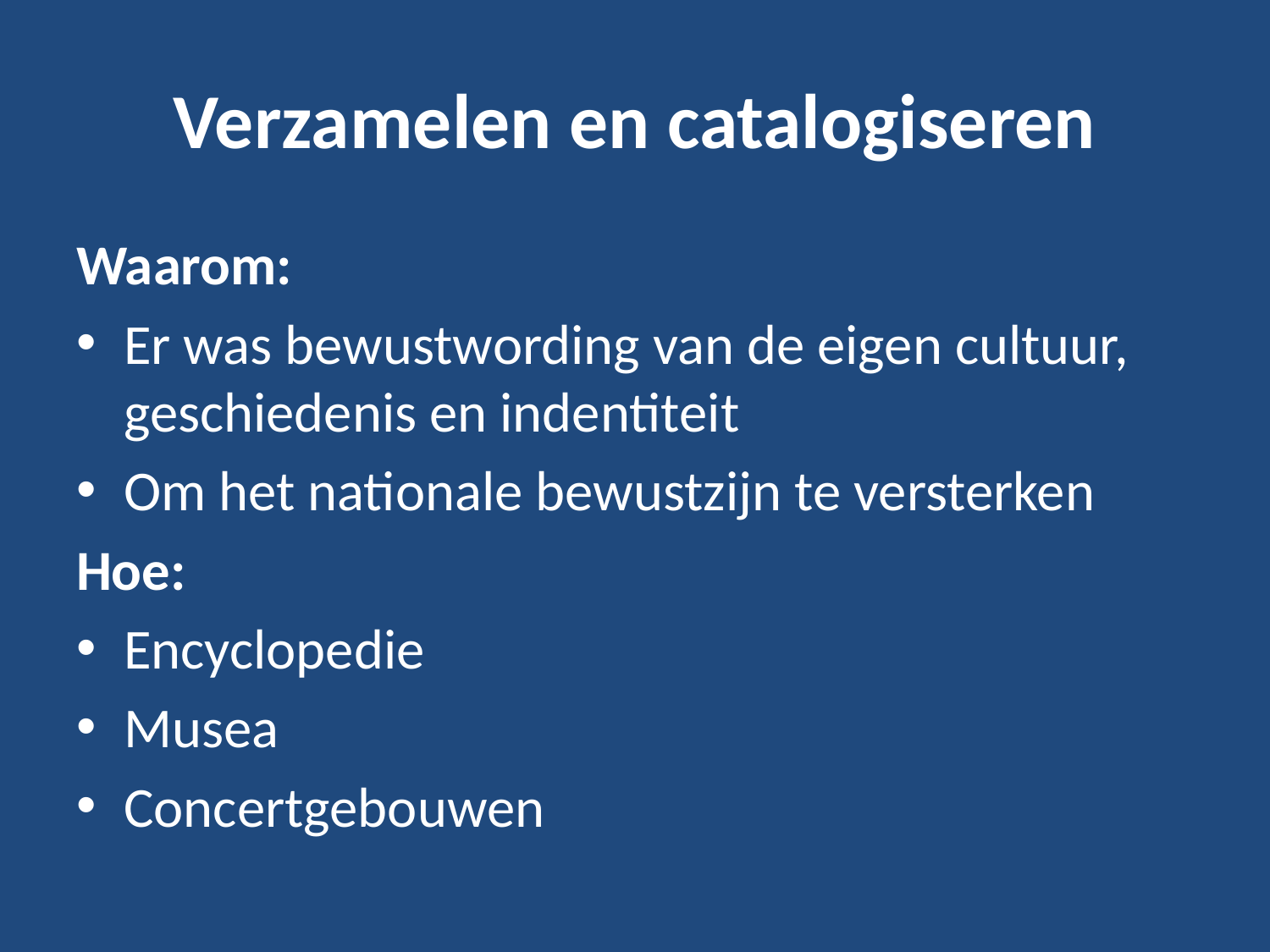

# Verzamelen en catalogiseren
Waarom:
Er was bewustwording van de eigen cultuur, geschiedenis en indentiteit
Om het nationale bewustzijn te versterken
Hoe:
Encyclopedie
Musea
Concertgebouwen